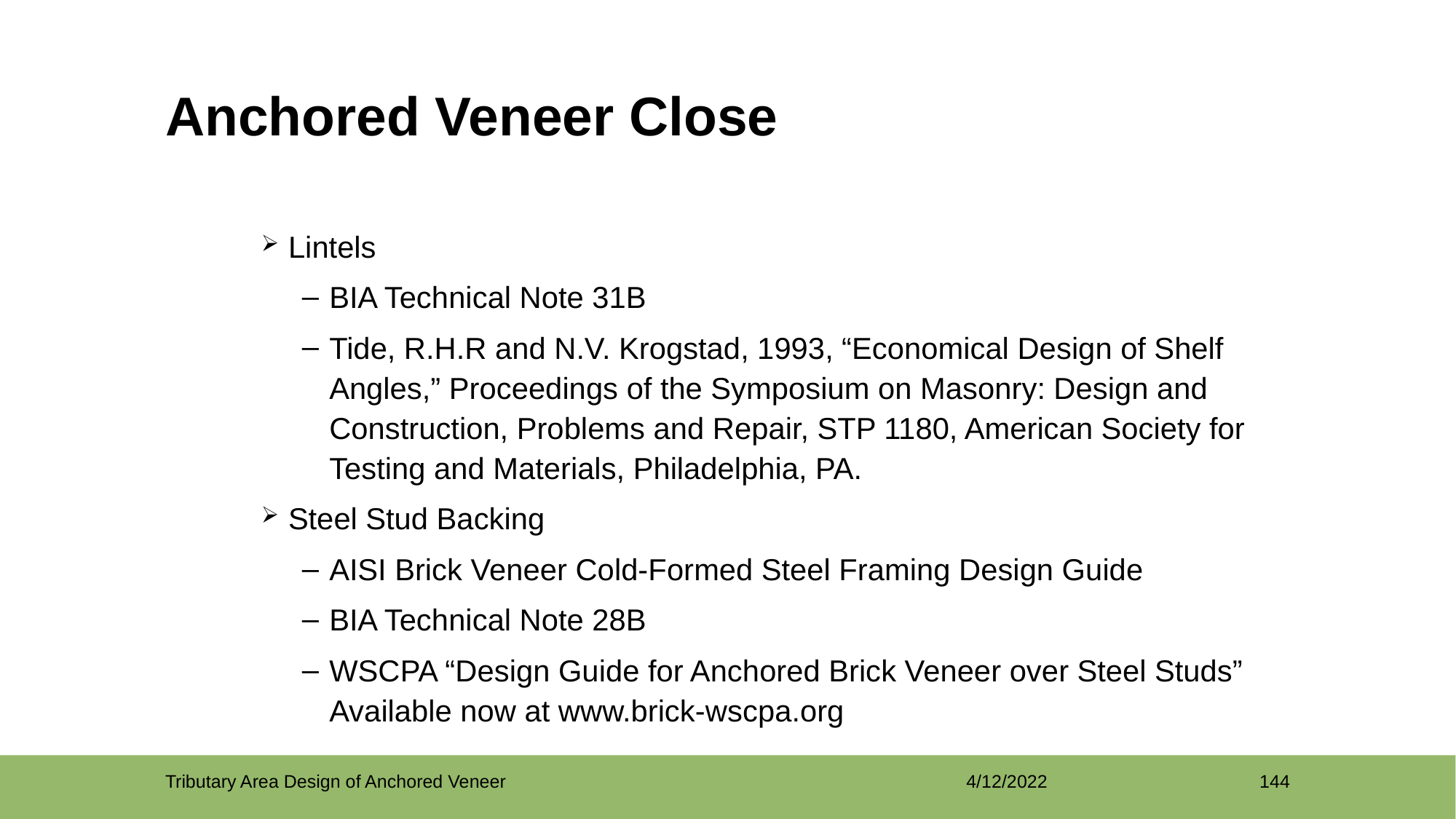

# Anchored Veneer Close
Lintels
BIA Technical Note 31B
Tide, R.H.R and N.V. Krogstad, 1993, “Economical Design of Shelf Angles,” Proceedings of the Symposium on Masonry: Design and Construction, Problems and Repair, STP 1180, American Society for Testing and Materials, Philadelphia, PA.
Steel Stud Backing
AISI Brick Veneer Cold-Formed Steel Framing Design Guide
BIA Technical Note 28B
WSCPA “Design Guide for Anchored Brick Veneer over Steel Studs” Available now at www.brick-wscpa.org
Tributary Area Design of Anchored Veneer
4/12/2022
144